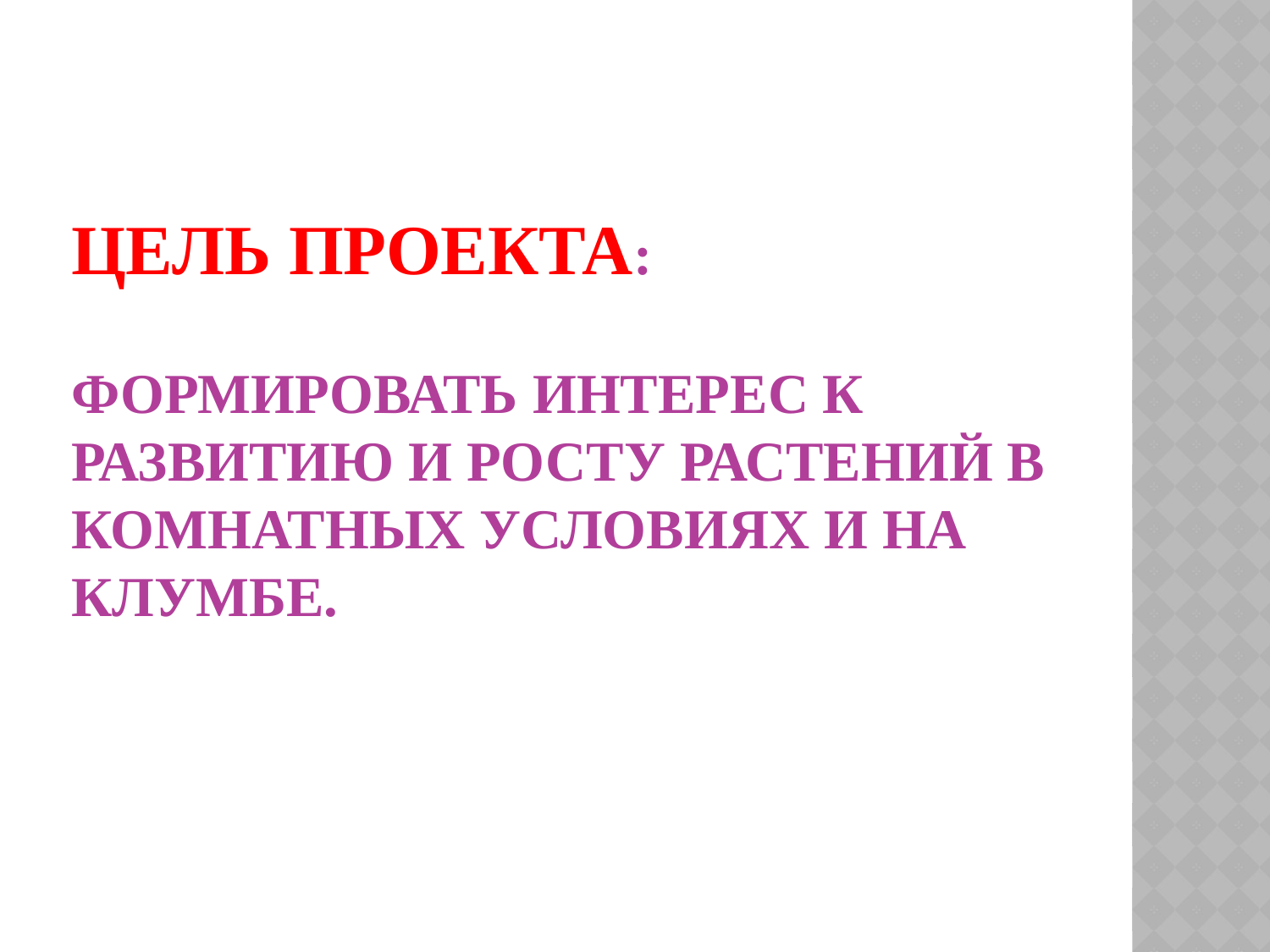

# Цель проекта: формировать интерес к развитию и росту растений в комнатных условиях и на клумбе.